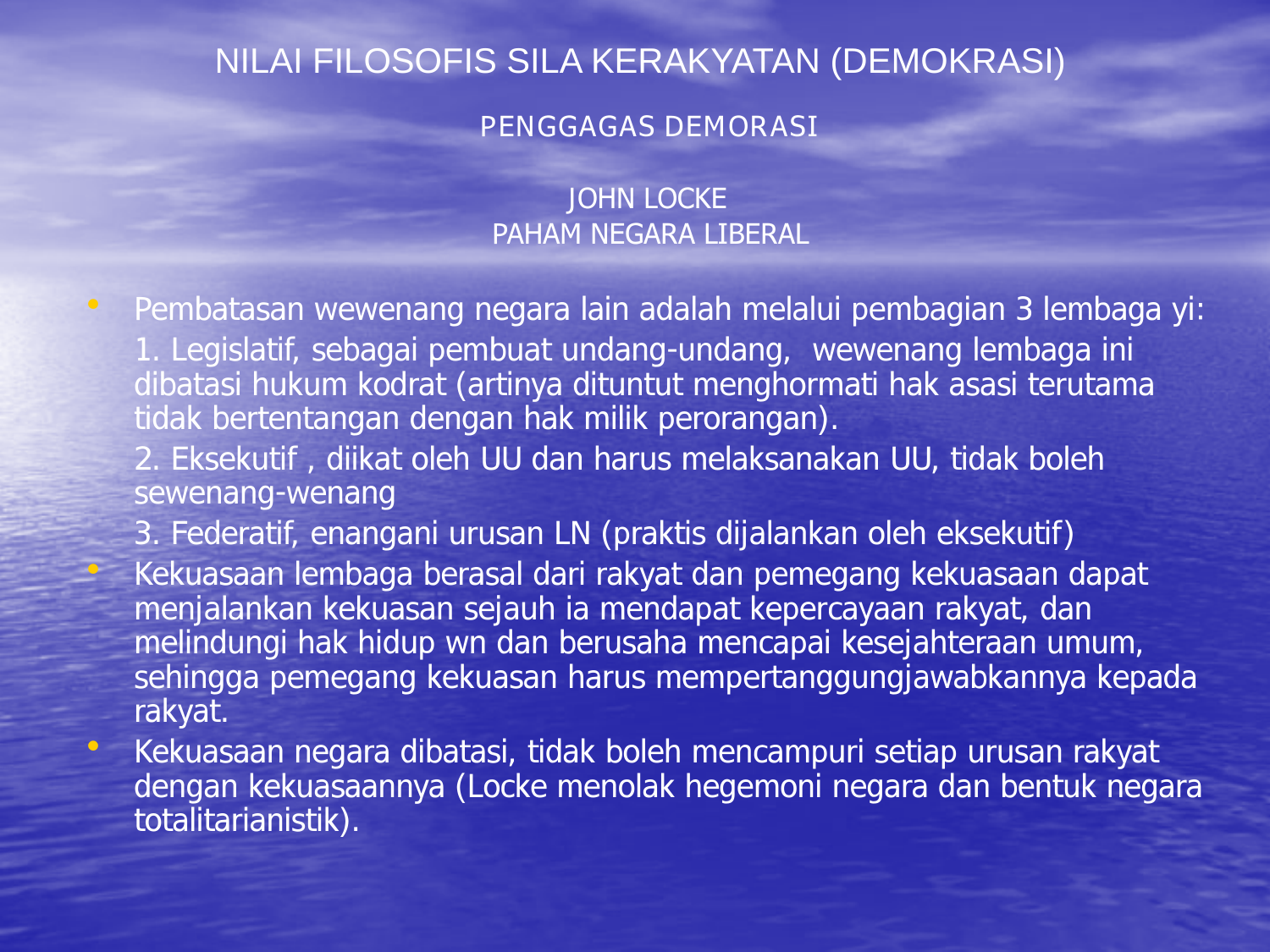

NILAI FILOSOFIS SILA KERAKYATAN (DEMOKRASI)
PENGGAGAS DEMORASI

JOHN LOCKE
PAHAM NEGARA LIBERAL

Pembatasan wewenang negara lain adalah melalui pembagian 3 lembaga yi:
	1. Legislatif, sebagai pembuat undang-undang,  wewenang lembaga ini dibatasi hukum kodrat (artinya dituntut menghormati hak asasi terutama tidak bertentangan dengan hak milik perorangan).
	2. Eksekutif , diikat oleh UU dan harus melaksanakan UU, tidak boleh sewenang-wenang
	3. Federatif, enangani urusan LN (praktis dijalankan oleh eksekutif)
Kekuasaan lembaga berasal dari rakyat dan pemegang kekuasaan dapat menjalankan kekuasan sejauh ia mendapat kepercayaan rakyat, dan melindungi hak hidup wn dan berusaha mencapai kesejahteraan umum, sehingga pemegang kekuasan harus mempertanggungjawabkannya kepada rakyat.
Kekuasaan negara dibatasi, tidak boleh mencampuri setiap urusan rakyat dengan kekuasaannya (Locke menolak hegemoni negara dan bentuk negara totalitarianistik).